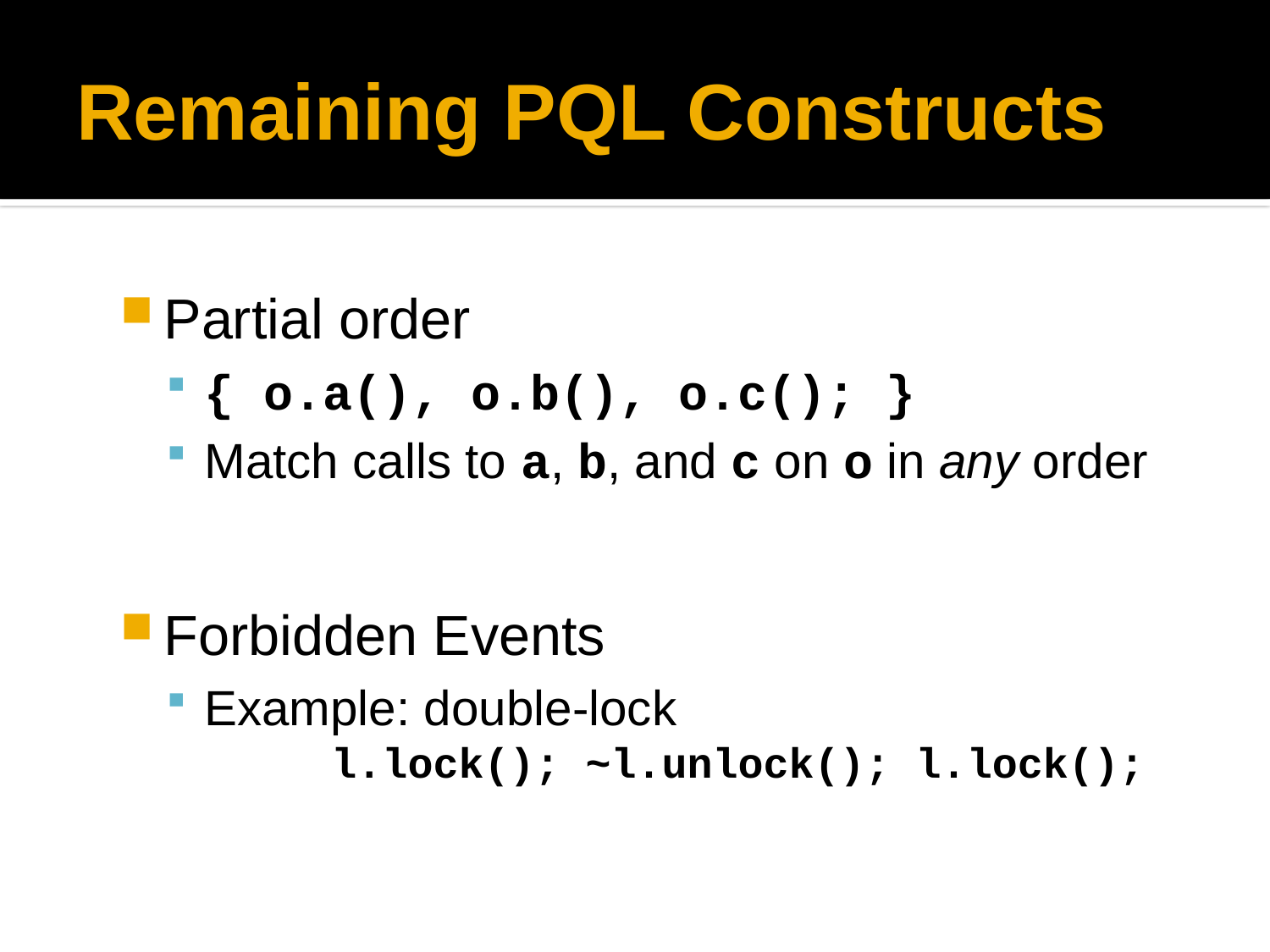

# Remaining PQL Constructs
Partial order
{ o.a(), o.b(), o.c(); }
Match calls to a, b, and c on o in any order

Forbidden Events
Example: double-lock
	l.lock(); ~l.unlock(); l.lock();